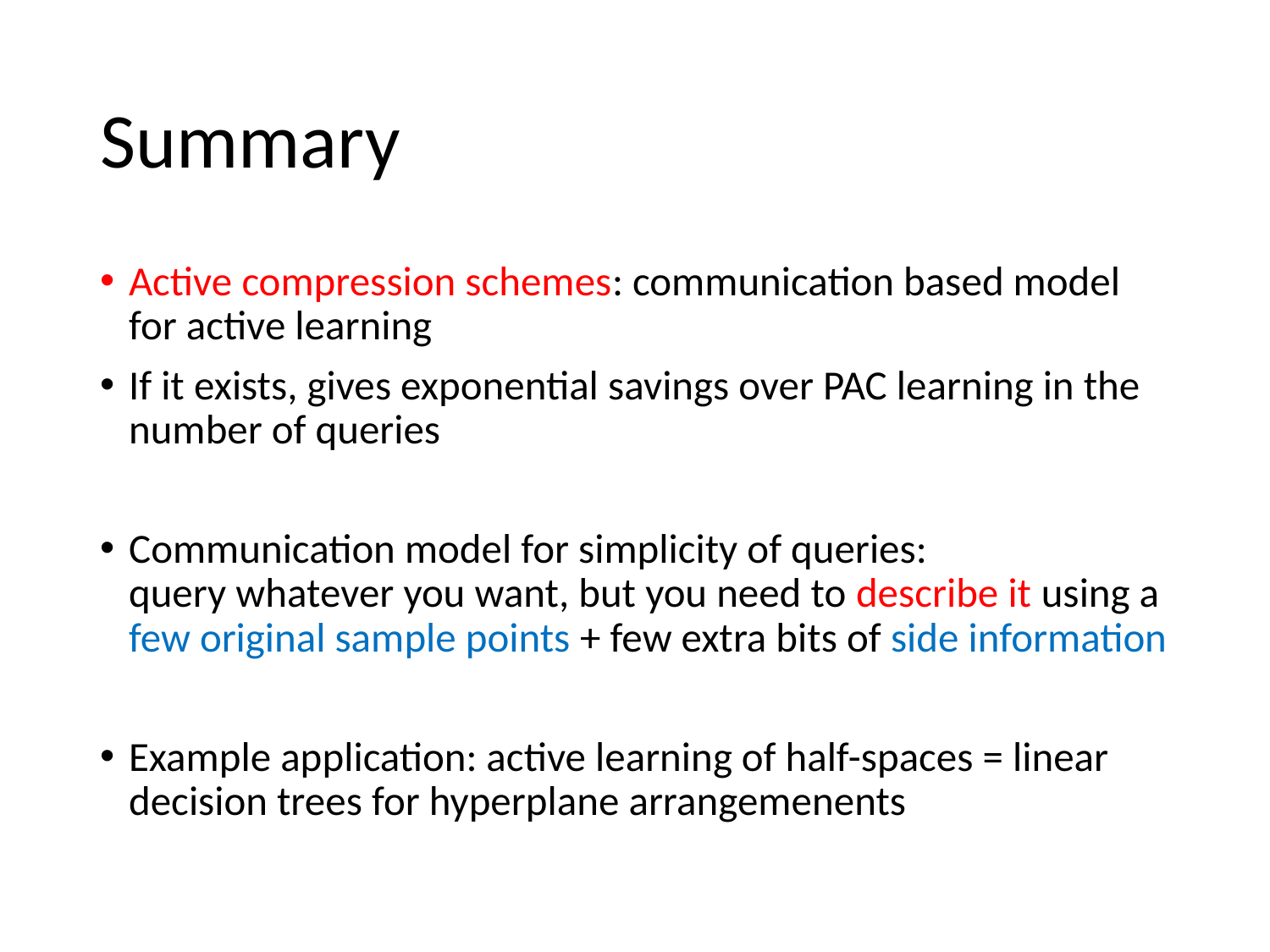

# Summary
Active compression schemes: communication based model for active learning
If it exists, gives exponential savings over PAC learning in the number of queries

Communication model for simplicity of queries:
query whatever you want, but you need to describe it using a few original sample points + few extra bits of side information

Example application: active learning of half-spaces = linear decision trees for hyperplane arrangemenents